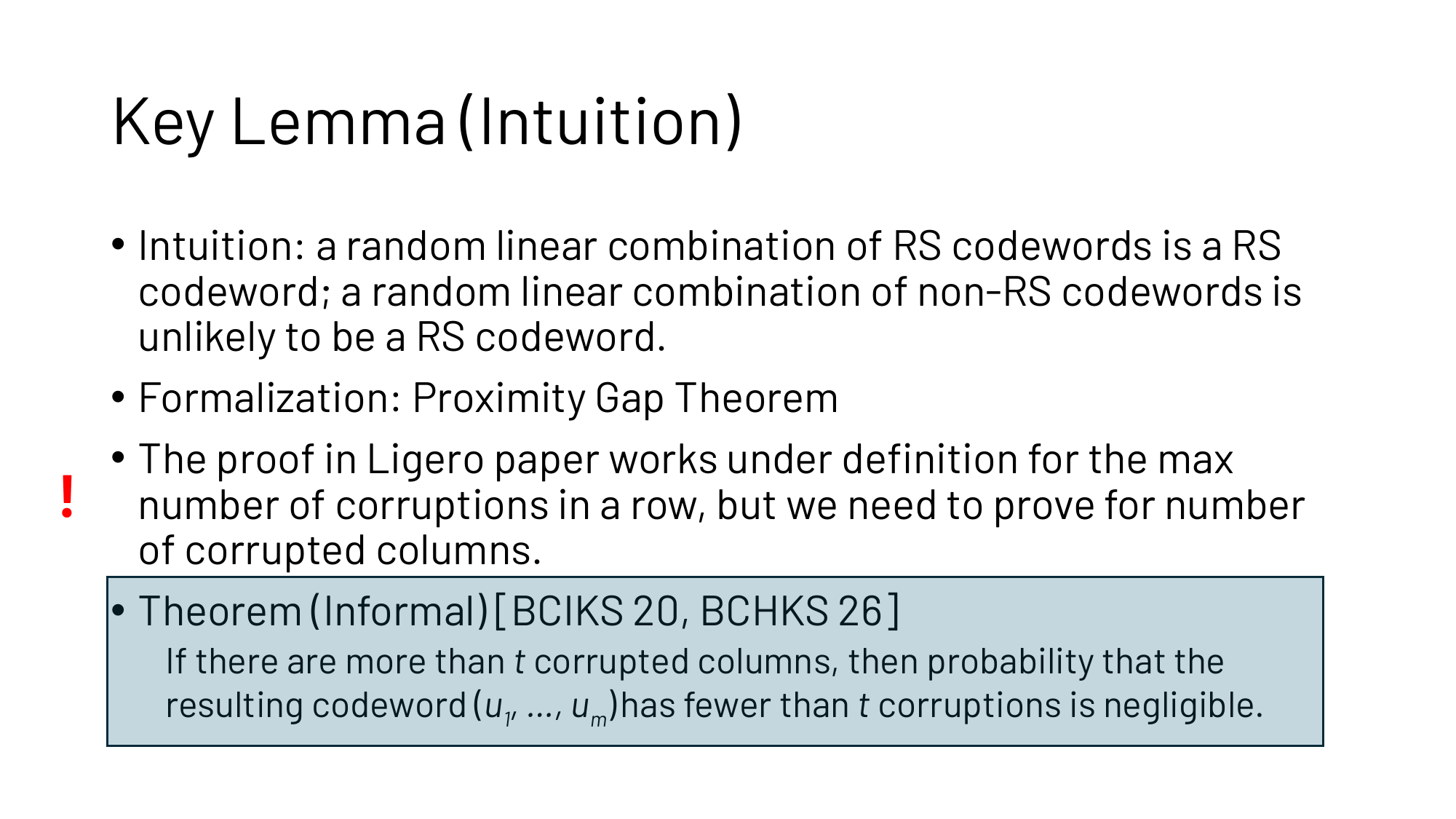

# Key Lemma (Intuition)
Intuition: a random linear combination of RS codewords is a RS codeword; a random linear combination of non-RS codewords is unlikely to be a RS codeword.
Formalization: Proximity Gap Theorem
The proof in Ligero paper works under definition for the max number of corruptions in a row, but we need to prove for number of corrupted columns.
Theorem (Informal) [BCIKS 20, BCHKS 26]
If there are more than t corrupted columns, then probability that the resulting codeword (u1, …, um) has fewer than t corruptions is negligible.
!